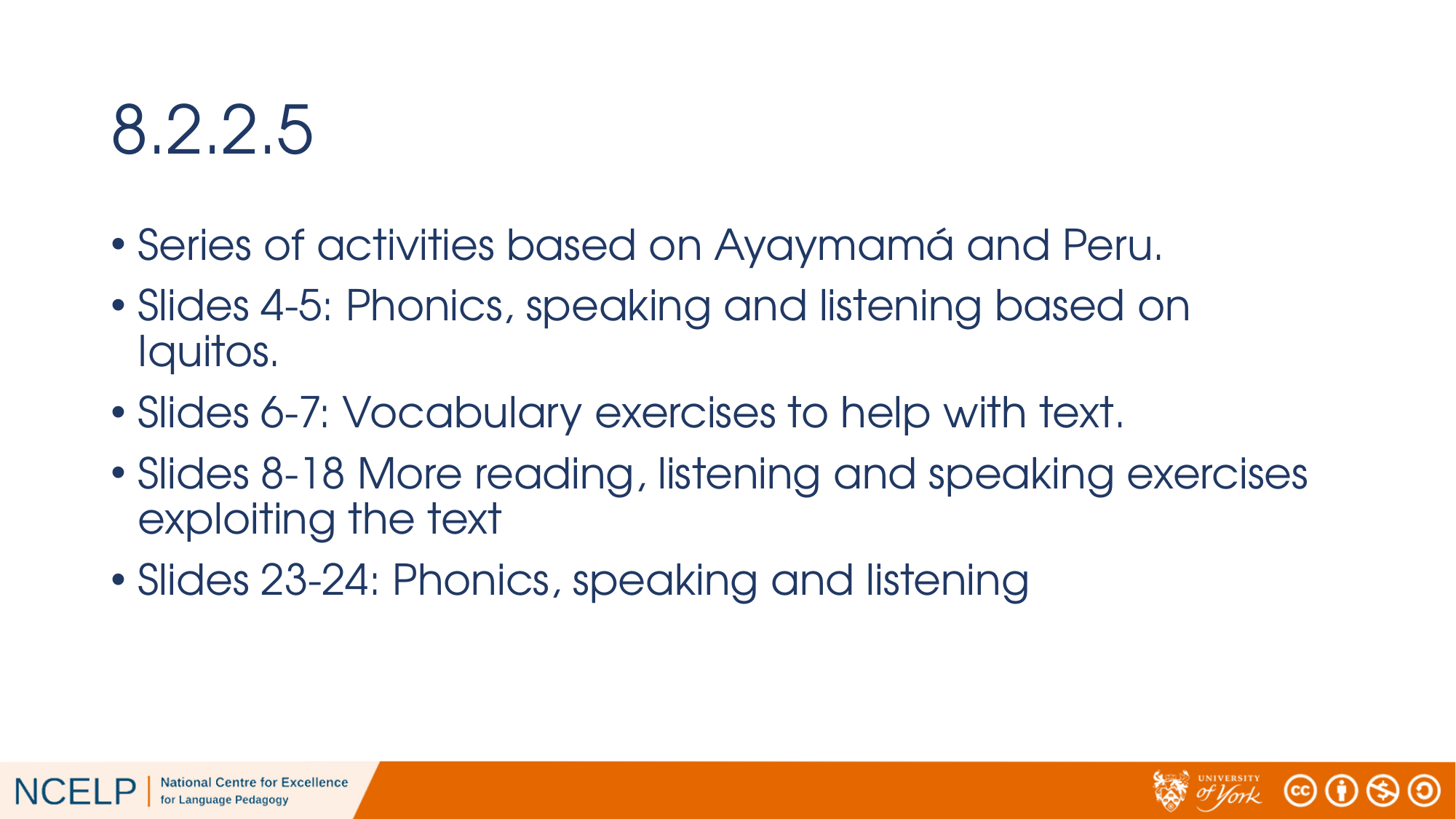

# 8.2.2.5
Series of activities based on Ayaymamá and Peru.
Slides 4-5: Phonics, speaking and listening based on Iquitos.
Slides 6-7: Vocabulary exercises to help with text.
Slides 8-18 More reading, listening and speaking exercises exploiting the text
Slides 23-24: Phonics, speaking and listening